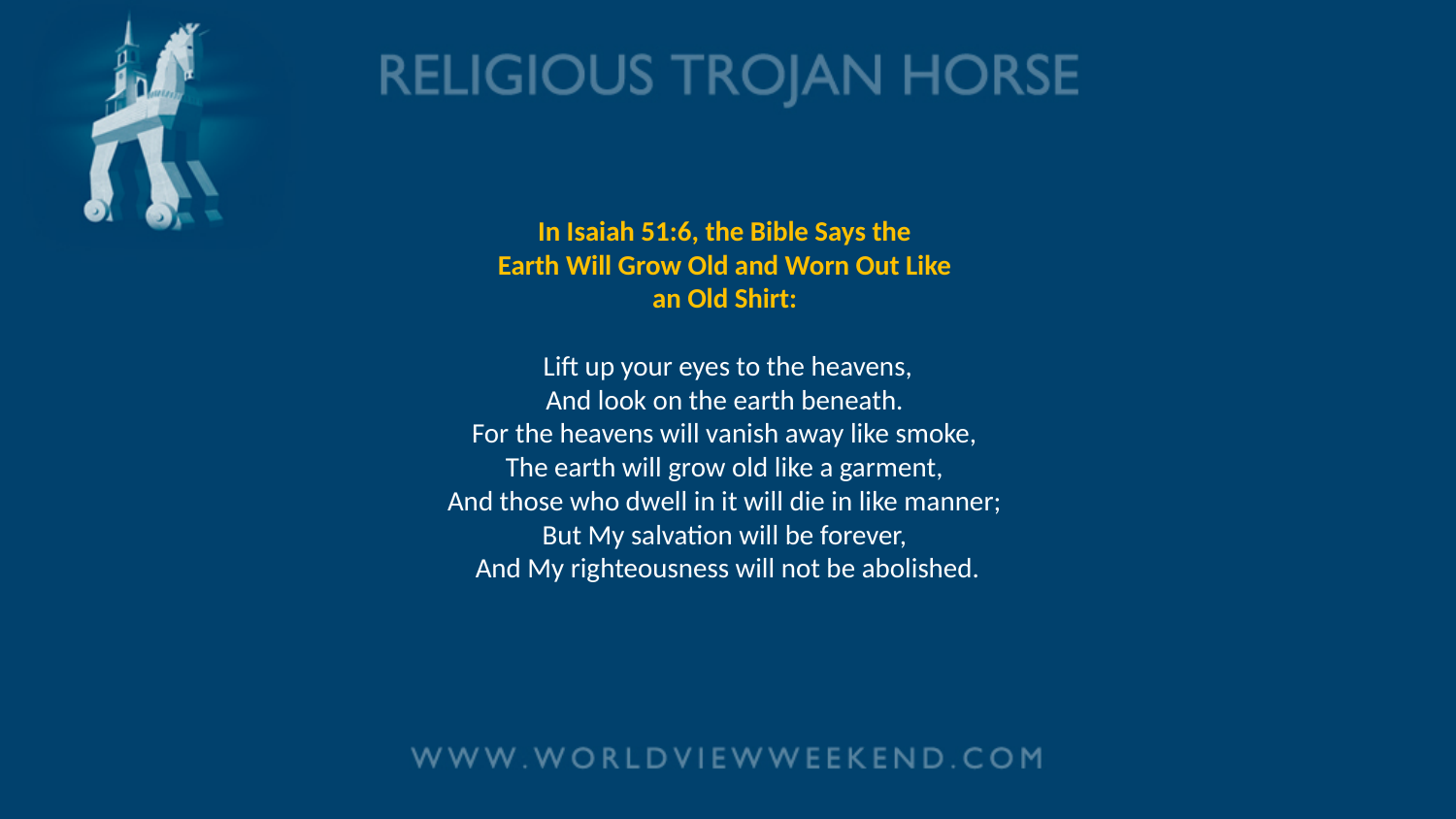

# In Isaiah 51:6, the Bible Says the Earth Will Grow Old and Worn Out Like an Old Shirt: Lift up your eyes to the heavens, And look on the earth beneath. For the heavens will vanish away like smoke, The earth will grow old like a garment, And those who dwell in it will die in like manner; But My salvation will be forever, And My righteousness will not be abolished.